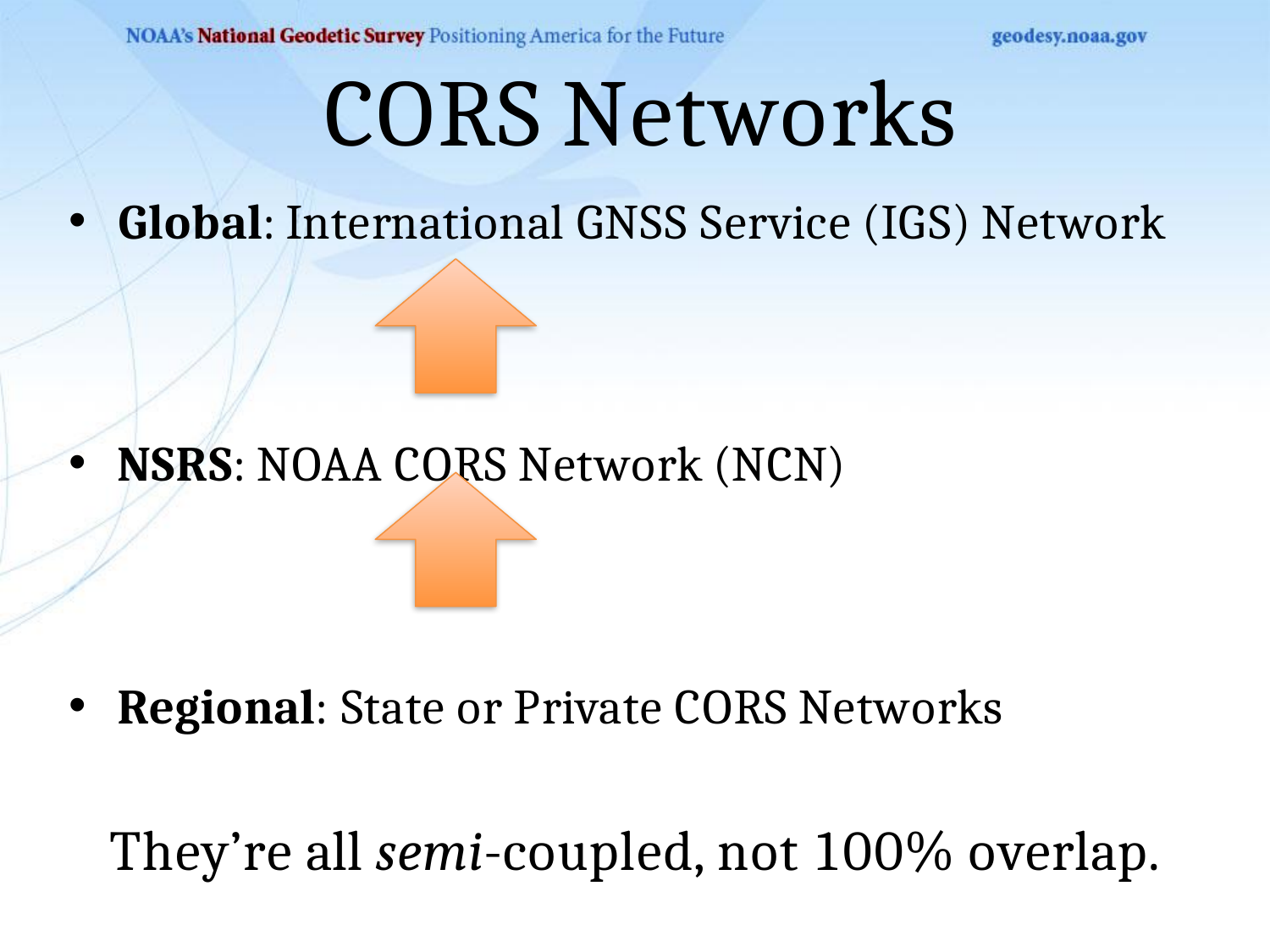

# CORS Networks
Global: International GNSS Service (IGS) Network

NSRS: NOAA CORS Network (NCN)

Regional: State or Private CORS Networks

They’re all semi-coupled, not 100% overlap.